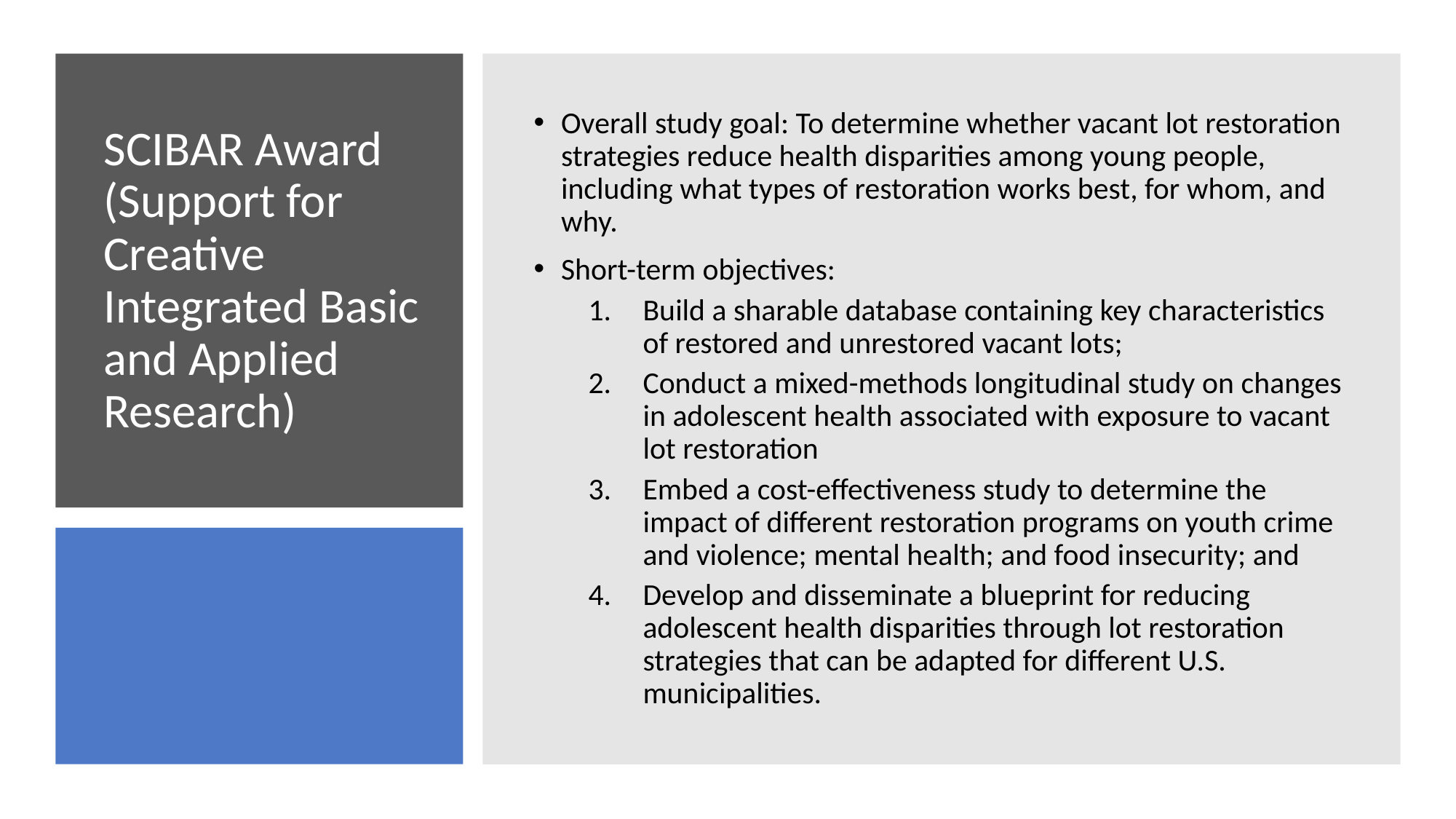

Overall study goal: To determine whether vacant lot restoration strategies reduce health disparities among young people, including what types of restoration works best, for whom, and why.
Short-term objectives:
Build a sharable database containing key characteristics of restored and unrestored vacant lots;
Conduct a mixed-methods longitudinal study on changes in adolescent health associated with exposure to vacant lot restoration
Embed a cost-effectiveness study to determine the impact of different restoration programs on youth crime and violence; mental health; and food insecurity; and
Develop and disseminate a blueprint for reducing adolescent health disparities through lot restoration strategies that can be adapted for different U.S. municipalities.
# SCIBAR Award (Support for Creative Integrated Basic and Applied Research)